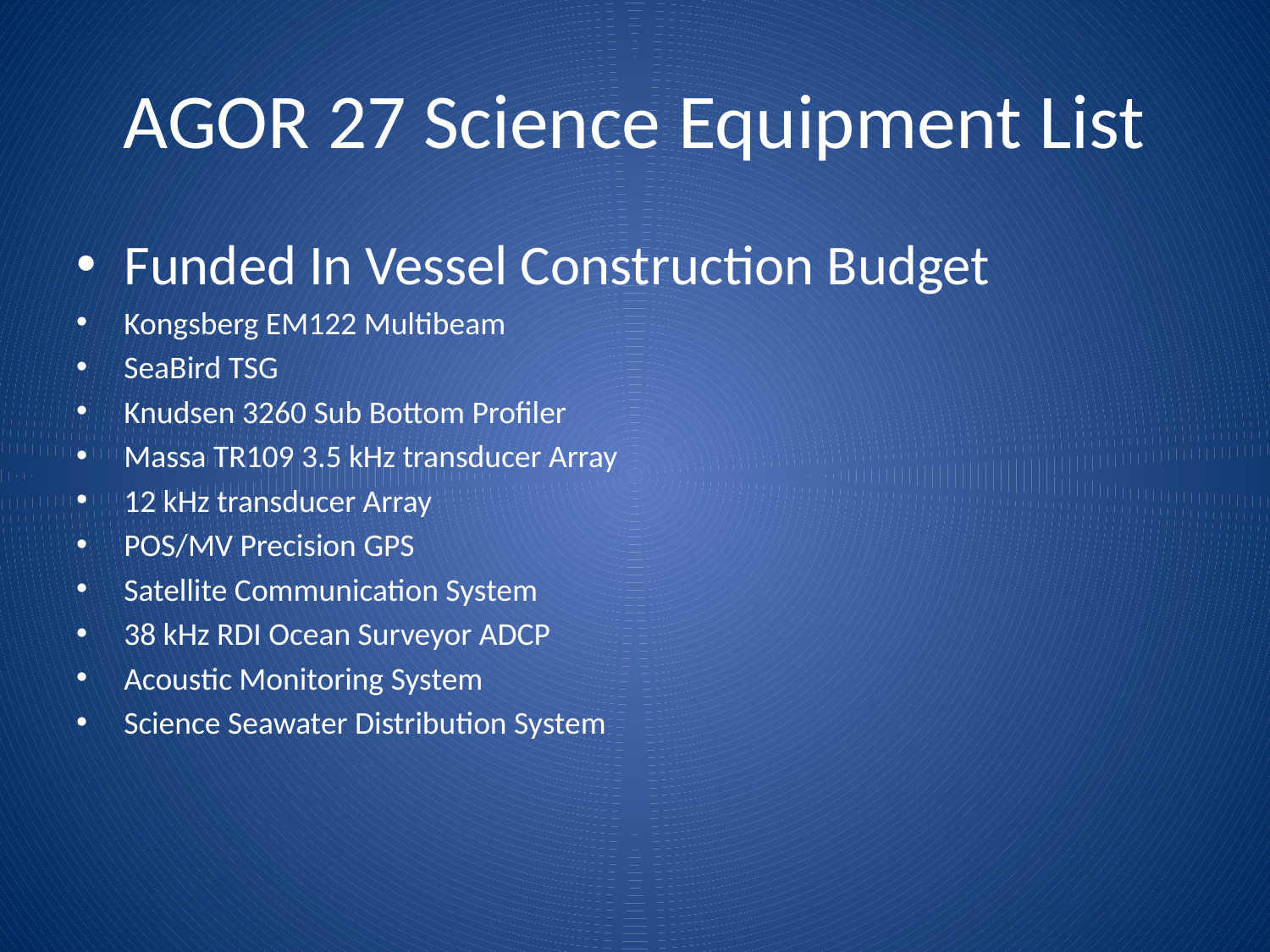

# AGOR 27 Science Equipment List
Funded In Vessel Construction Budget
Kongsberg EM122 Multibeam
SeaBird TSG
Knudsen 3260 Sub Bottom Profiler
Massa TR109 3.5 kHz transducer Array
12 kHz transducer Array
POS/MV Precision GPS
Satellite Communication System
38 kHz RDI Ocean Surveyor ADCP
Acoustic Monitoring System
Science Seawater Distribution System